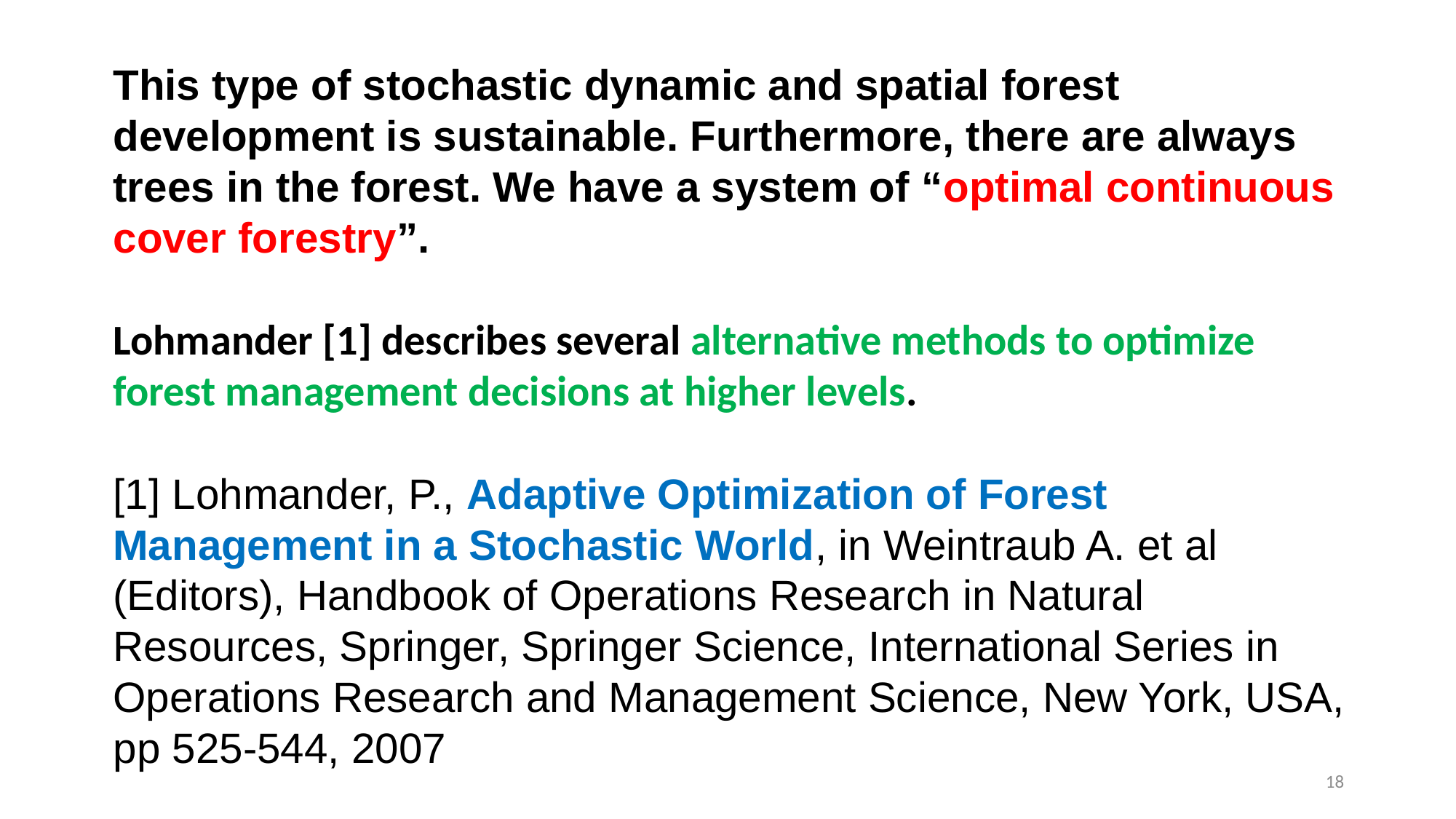

This type of stochastic dynamic and spatial forest development is sustainable. Furthermore, there are always trees in the forest. We have a system of “optimal continuous cover forestry”.

Lohmander [1] describes several alternative methods to optimize
forest management decisions at higher levels.

[1] Lohmander, P., Adaptive Optimization of Forest Management in a Stochastic World, in Weintraub A. et al (Editors), Handbook of Operations Research in Natural Resources, Springer, Springer Science, International Series in Operations Research and Management Science, New York, USA, pp 525-544, 2007
18